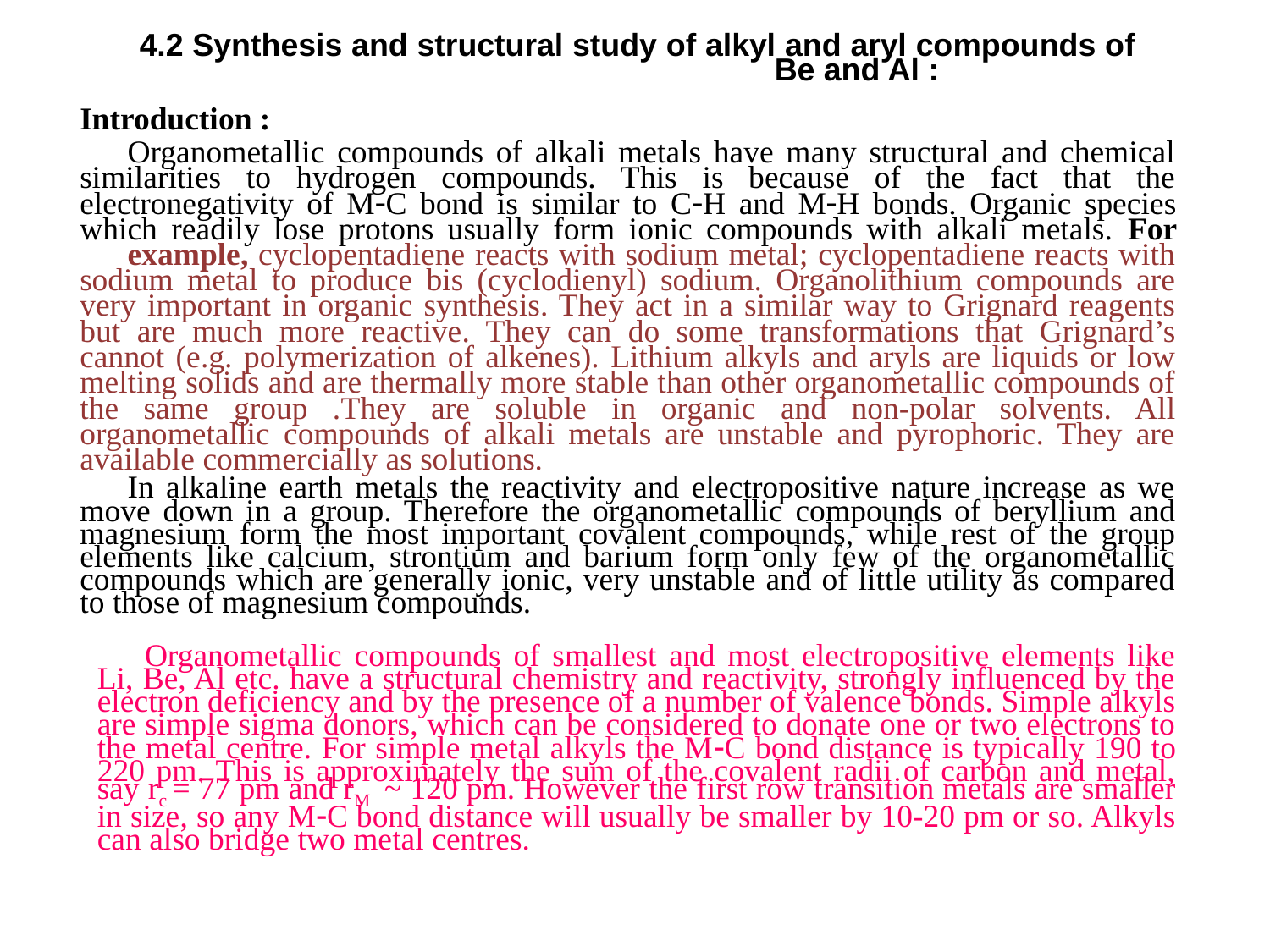

4.2 Synthesis and structural study of alkyl and aryl compounds of                                         		Be and Al :
Introduction :
		Organometallic compounds of alkali metals have many structural and chemical similarities to hydrogen compounds. This is because of the fact that the electronegativity of M−C bond is similar to C−H and M−H bonds. Organic species which readily lose protons usually form ionic compounds with alkali metals. For 		example, cyclopentadiene reacts with sodium metal; cyclopentadiene reacts with sodium metal to produce bis (cyclodienyl) sodium. Organolithium compounds are very important in organic synthesis. They act in a similar way to Grignard reagents but are much more reactive. They can do some transformations that Grignard’s cannot (e.g. polymerization of alkenes). Lithium alkyls and aryls are liquids or low melting solids and are thermally more stable than other organometallic compounds of the same group .They are soluble in organic and non-polar solvents. All organometallic compounds of alkali metals are unstable and pyrophoric. They are available commercially as solutions.
		In alkaline earth metals the reactivity and electropositive nature increase as we move down in a group. Therefore the organometallic compounds of beryllium and magnesium form the most important covalent compounds, while rest of the group elements like calcium, strontium and barium form only few of the organometallic compounds which are generally ionic, very unstable and of little utility as compared to those of magnesium compounds.
		Organometallic compounds of smallest and most electropositive elements like Li, Be, Al etc. have a structural chemistry and reactivity, strongly influenced by the electron deficiency and by the presence of a number of valence bonds. Simple alkyls are simple sigma donors, which can be considered to donate one or two electrons to the metal centre. For simple metal alkyls the M−C bond distance is typically 190 to 220 pm. This is approximately the sum of the covalent radii of carbon and metal, say rc = 77 pm and rM  ~ 120 pm. However the first row transition metals are smaller in size, so any M−C bond distance will usually be smaller by 10-20 pm or so. Alkyls can also bridge two metal centres.